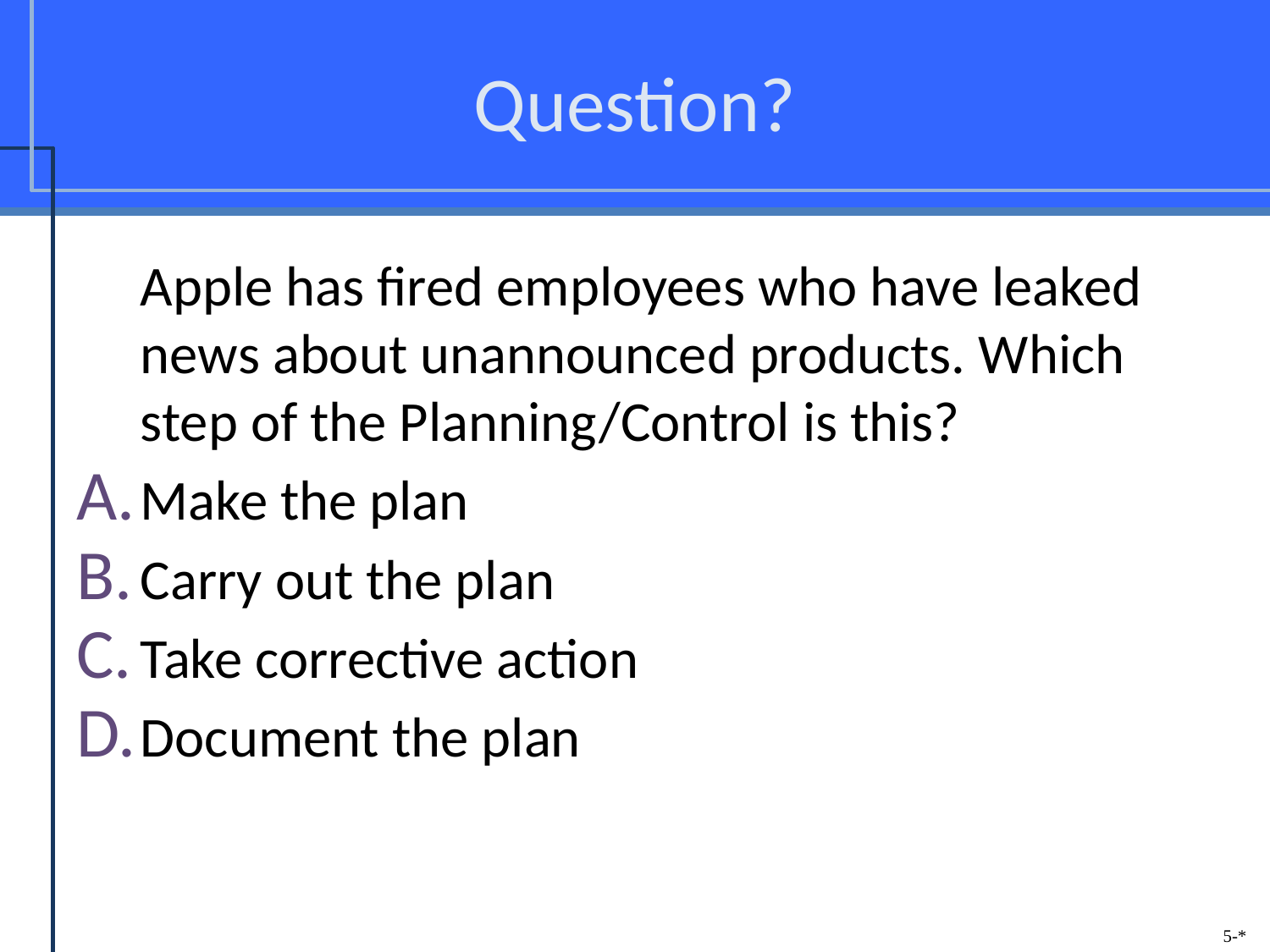

# Question?
	Apple has fired employees who have leaked news about unannounced products. Which step of the Planning/Control is this?
Make the plan
Carry out the plan
Take corrective action
Document the plan